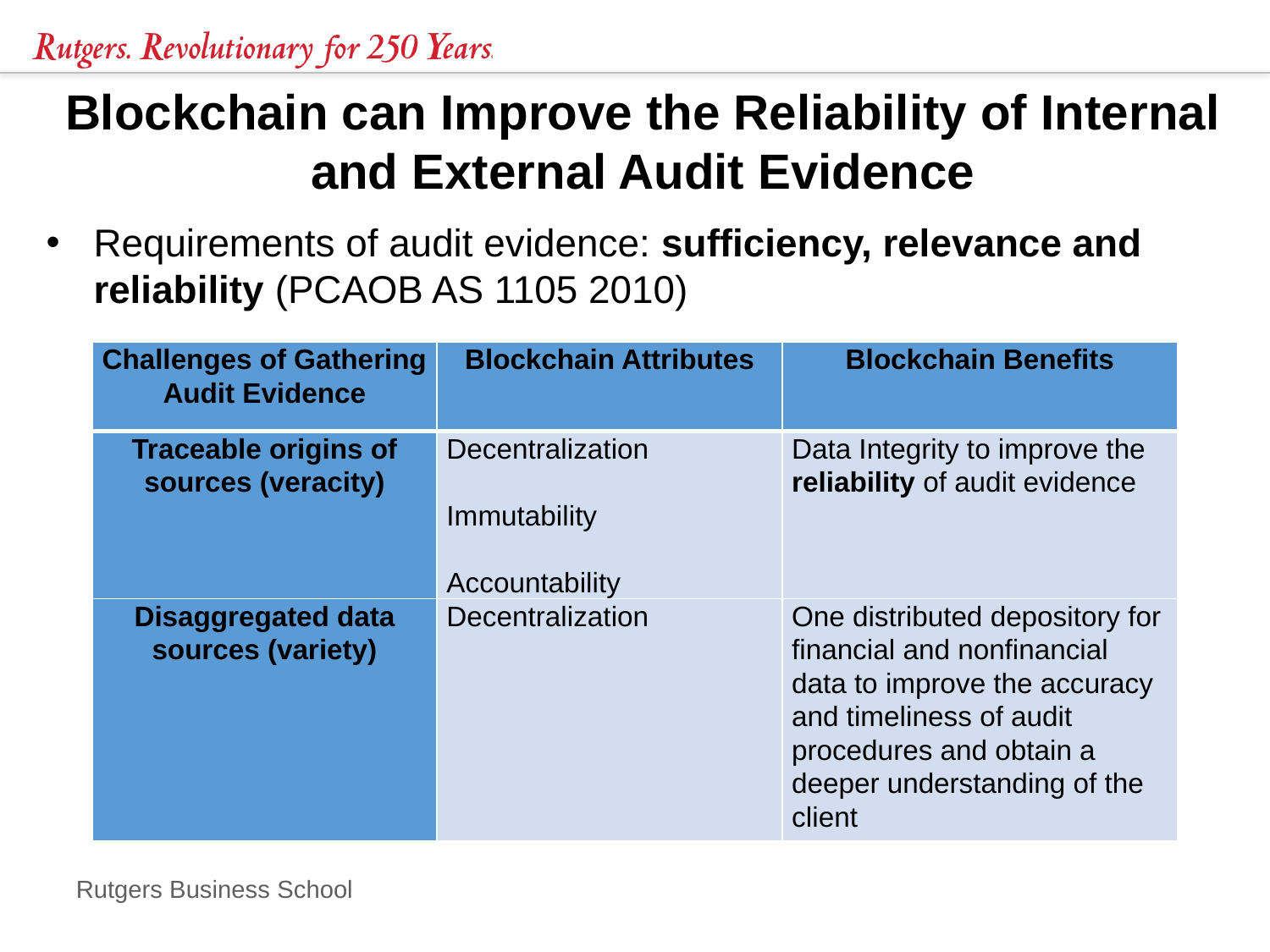

# Blockchain can Improve the Reliability of Internal and External Audit Evidence

Requirements of audit evidence: sufficiency, relevance and reliability (PCAOB AS 1105 2010)
| Challenges of Gathering Audit Evidence | Blockchain Attributes | Blockchain Benefits |
| --- | --- | --- |
| Traceable origins of sources (veracity) | Decentralization   Immutability   Accountability | Data Integrity to improve the reliability of audit evidence |
| Disaggregated data sources (variety) | Decentralization | One distributed depository for financial and nonfinancial data to improve the accuracy and timeliness of audit procedures and obtain a deeper understanding of the client |